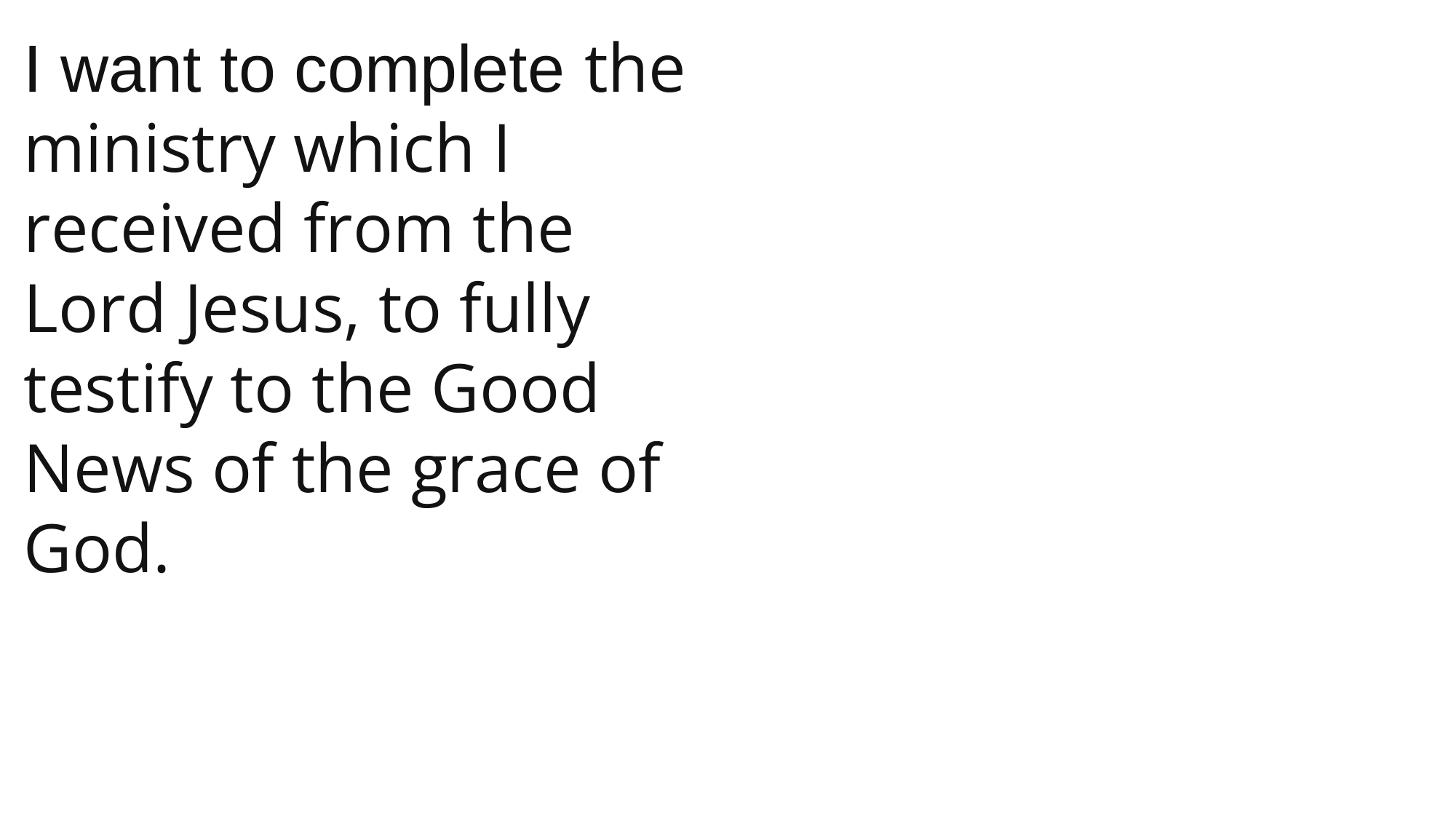

I want to complete the ministry which I received from the Lord Jesus, to fully testify to the Good News of the grace of God.